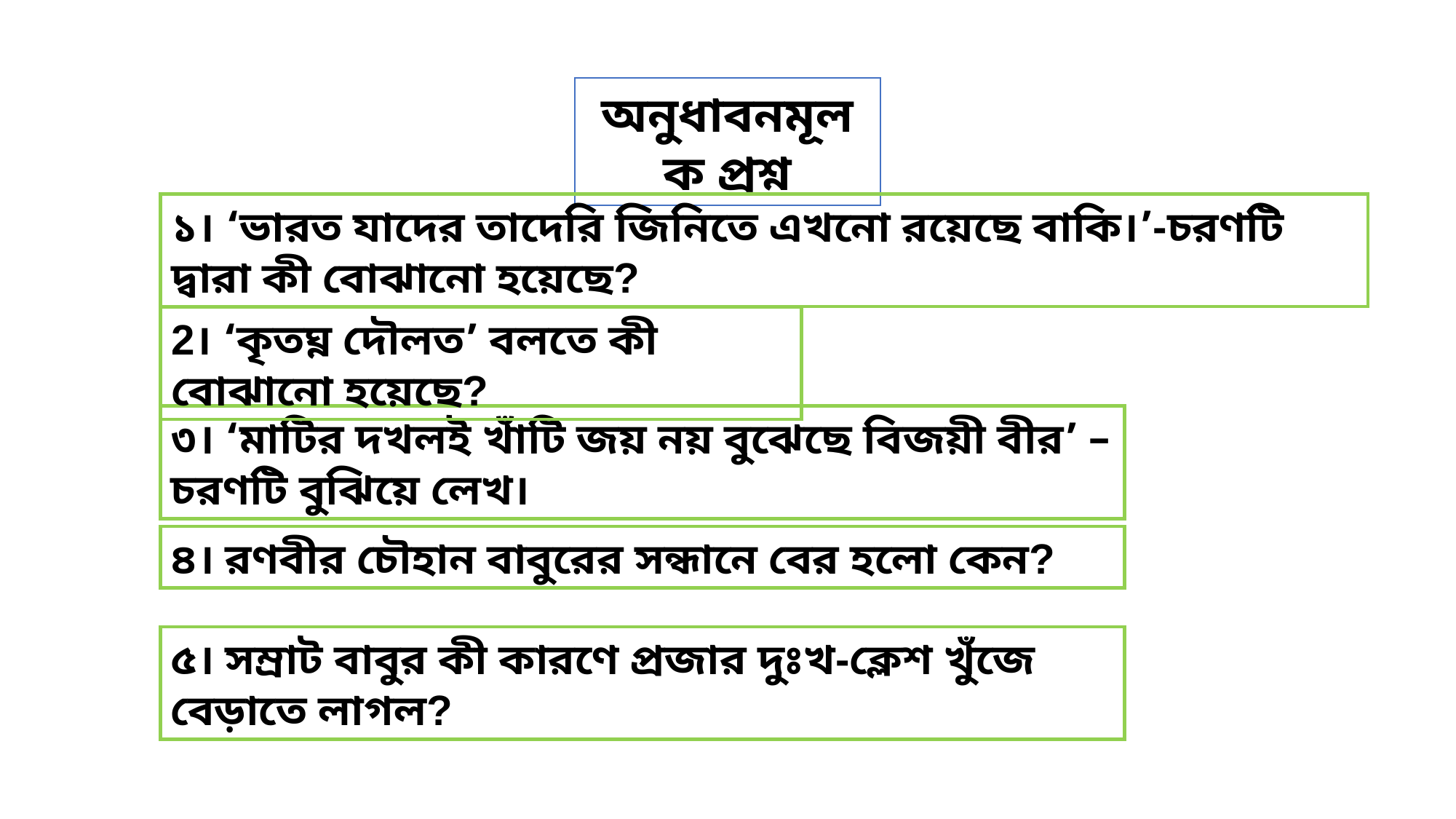

অনুধাবনমূলক প্রশ্ন
১। ‘ভারত যাদের তাদেরি জিনিতে এখনো রয়েছে বাকি।’-চরণটি দ্বারা কী বোঝানো হয়েছে?
2। ‘কৃতঘ্ন দৌলত’ বলতে কী বোঝানো হয়েছে?
৩। ‘মাটির দখলই খাঁটি জয় নয় বুঝেছে বিজয়ী বীর’ –চরণটি বুঝিয়ে লেখ।
৪। রণবীর চৌহান বাবুরের সন্ধানে বের হলো কেন?
৫। সম্রাট বাবুর কী কারণে প্রজার দুঃখ-ক্লেশ খুঁজে বেড়াতে লাগল?